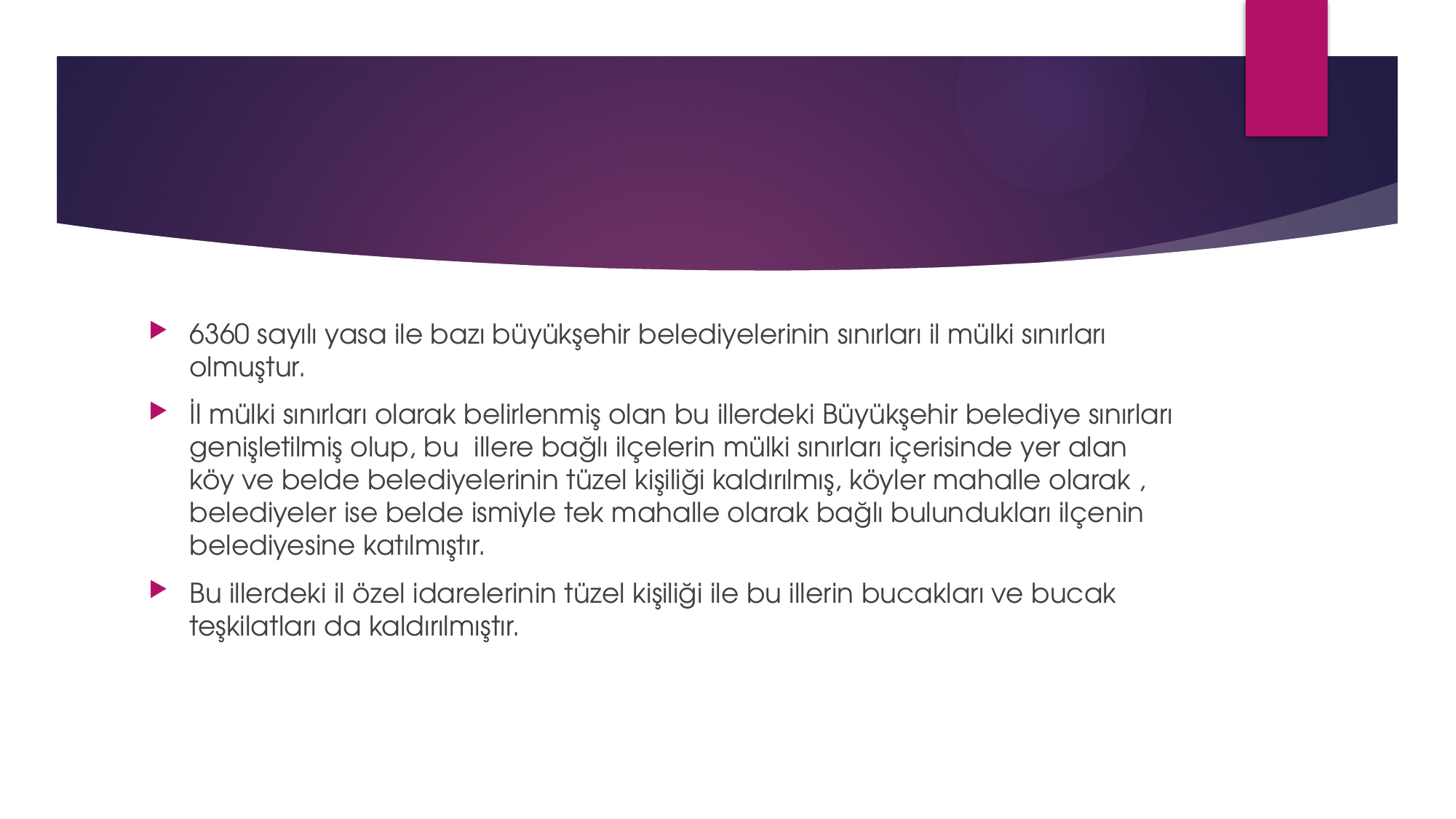

#
6360 sayılı yasa ile bazı büyükşehir belediyelerinin sınırları il mülki sınırları olmuştur.
İl mülki sınırları olarak belirlenmiş olan bu illerdeki Büyükşehir belediye sınırları genişletilmiş olup, bu  illere bağlı ilçelerin mülki sınırları içerisinde yer alan köy ve belde belediyelerinin tüzel kişiliği kaldırılmış, köyler mahalle olarak , belediyeler ise belde ismiyle tek mahalle olarak bağlı bulundukları ilçenin belediyesine katılmıştır.
Bu illerdeki il özel idarelerinin tüzel kişiliği ile bu illerin bucakları ve bucak teşkilatları da kaldırılmıştır.